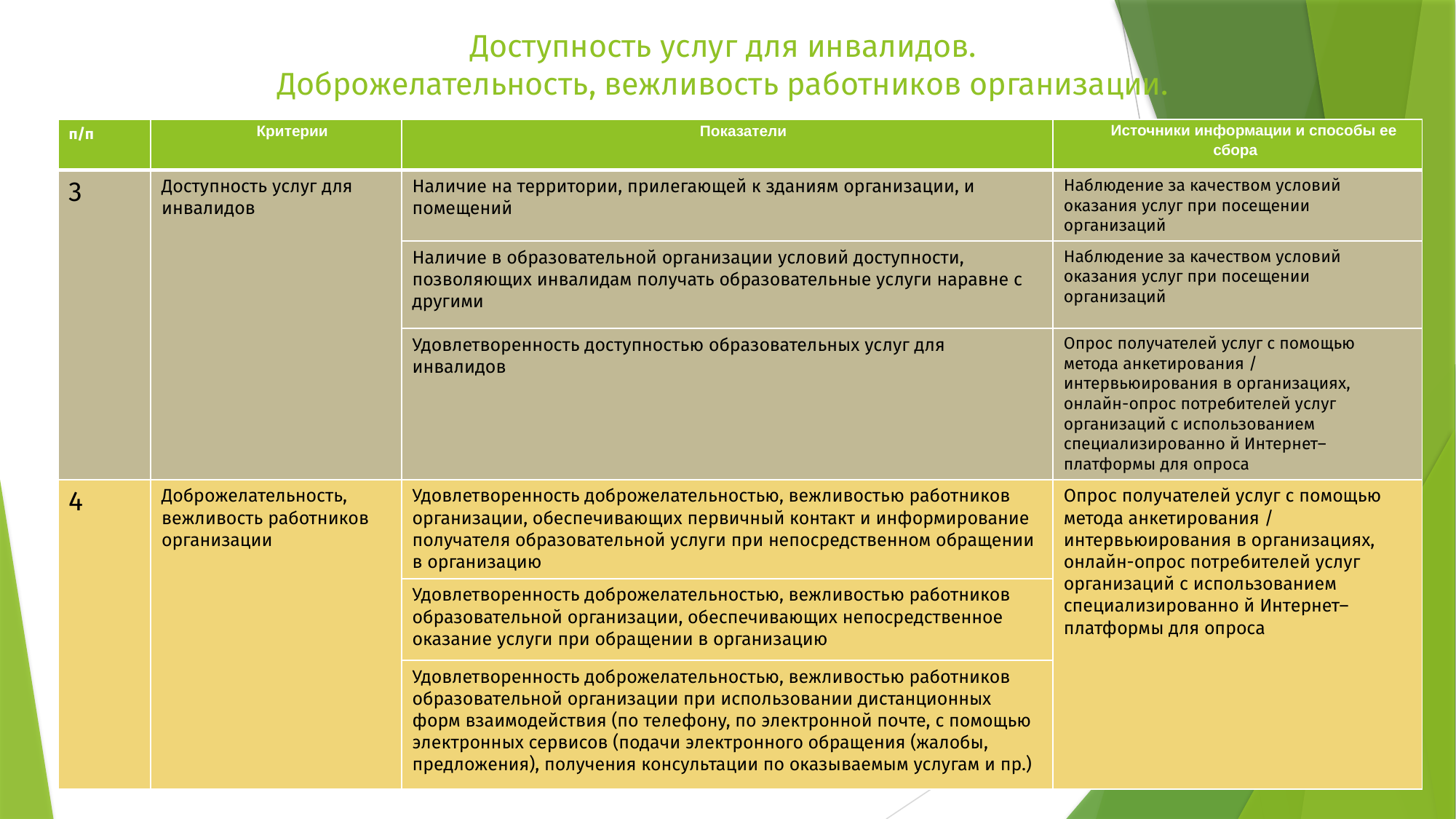

# Доступность услуг для инвалидов. Доброжелательность, вежливость работников организации.
| п/п | Критерии | Показатели | Источники информации и способы ее сбора |
| --- | --- | --- | --- |
| 3 | Доступность услуг для инвалидов | Наличие на территории, прилегающей к зданиям организации, и помещений | Наблюдение за качеством условий оказания услуг при посещении организаций |
|  |  | Наличие в образовательной организации условий доступности, позволяющих инвалидам получать образовательные услуги наравне с другими | Наблюдение за качеством условий оказания услуг при посещении организаций |
|  |  | Удовлетворенность доступностью образовательных услуг для инвалидов | Опрос получателей услуг с помощью метода анкетирования / интервьюирования в организациях, онлайн-опрос потребителей услуг организаций с использованием специализированно й Интернет– платформы для опроса |
| 4 | Доброжелательность, вежливость работников организации | Удовлетворенность доброжелательностью, вежливостью работников организации, обеспечивающих первичный контакт и информирование получателя образовательной услуги при непосредственном обращении в организацию | Опрос получателей услуг с помощью метода анкетирования / интервьюирования в организациях, онлайн-опрос потребителей услуг организаций с использованием специализированно й Интернет– платформы для опроса |
|  |  | Удовлетворенность доброжелательностью, вежливостью работников образовательной организации, обеспечивающих непосредственное оказание услуги при обращении в организацию |  |
|  |  | Удовлетворенность доброжелательностью, вежливостью работников образовательной организации при использовании дистанционных форм взаимодействия (по телефону, по электронной почте, с помощью электронных сервисов (подачи электронного обращения (жалобы, предложения), получения консультации по оказываемым услугам и пр.) |  |